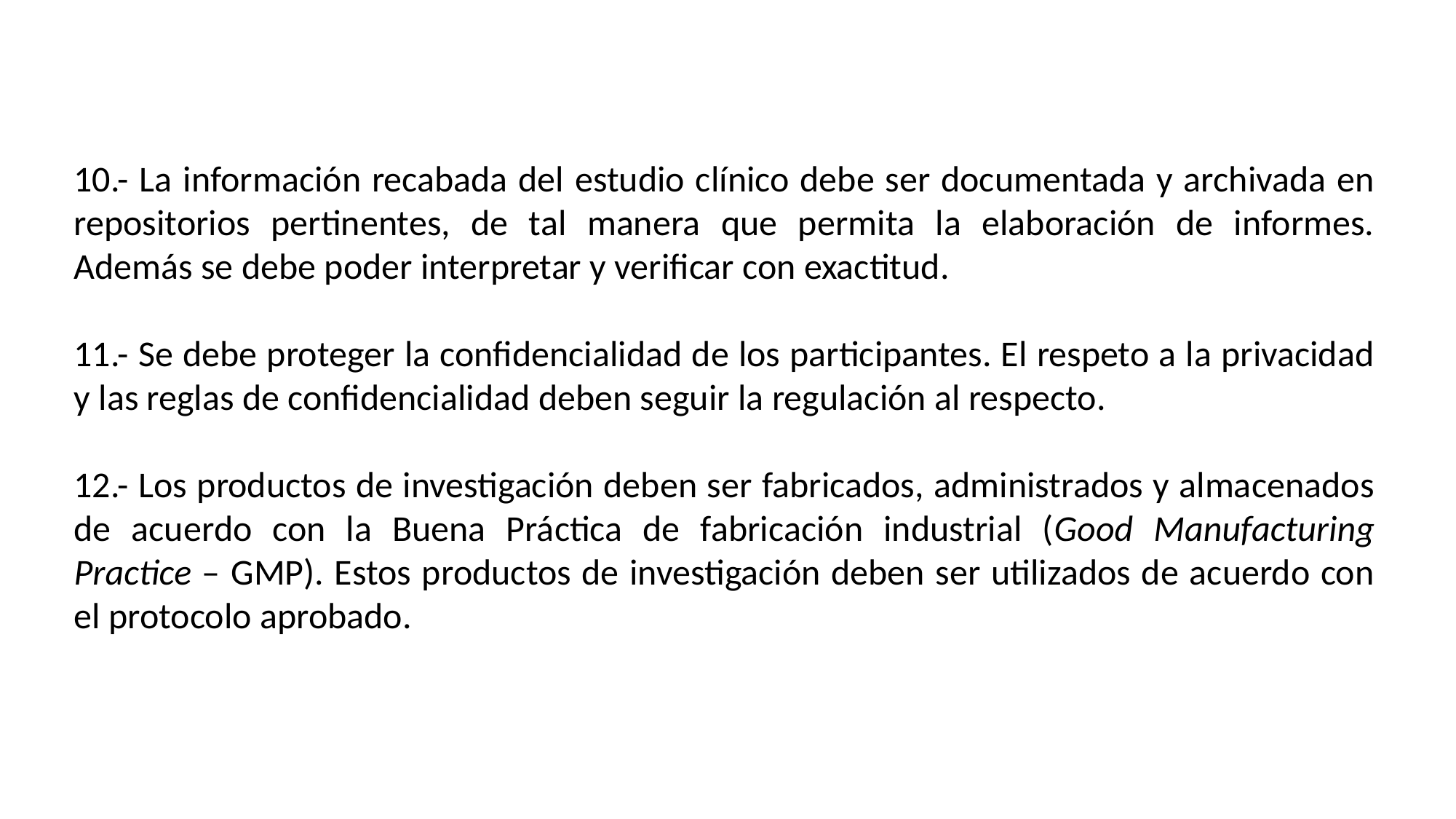

10.- La información recabada del estudio clínico debe ser documentada y archivada en repositorios pertinentes, de tal manera que permita la elaboración de informes. Además se debe poder interpretar y verificar con exactitud.

11.- Se debe proteger la confidencialidad de los participantes. El respeto a la privacidad y las reglas de confidencialidad deben seguir la regulación al respecto.

12.- Los productos de investigación deben ser fabricados, administrados y almacenados de acuerdo con la Buena Práctica de fabricación industrial (Good Manufacturing Practice – GMP). Estos productos de investigación deben ser utilizados de acuerdo con el protocolo aprobado.